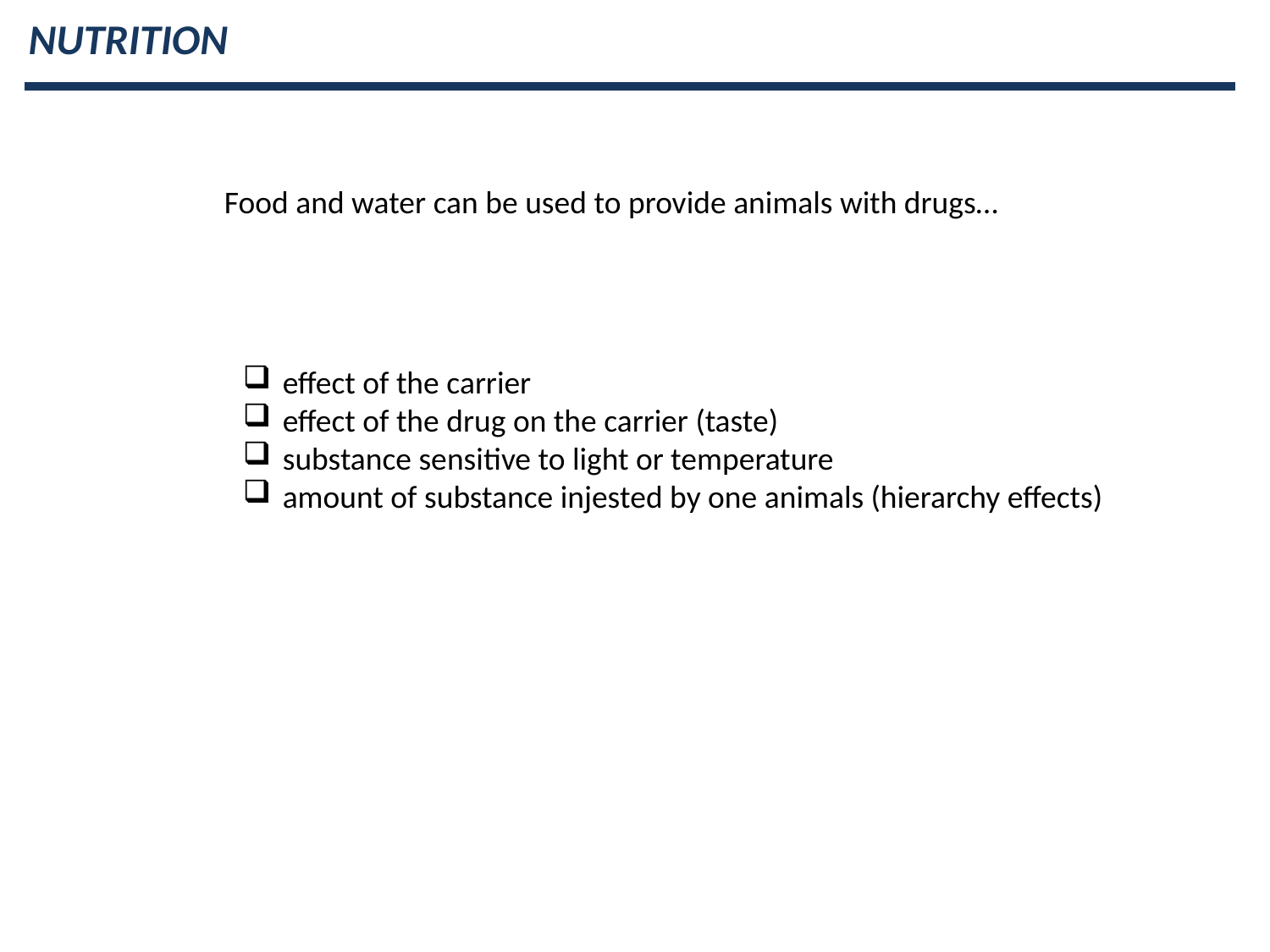

NUTRITION
Food and water can be used to provide animals with drugs…
effect of the carrier
effect of the drug on the carrier (taste)
substance sensitive to light or temperature
amount of substance injested by one animals (hierarchy effects)